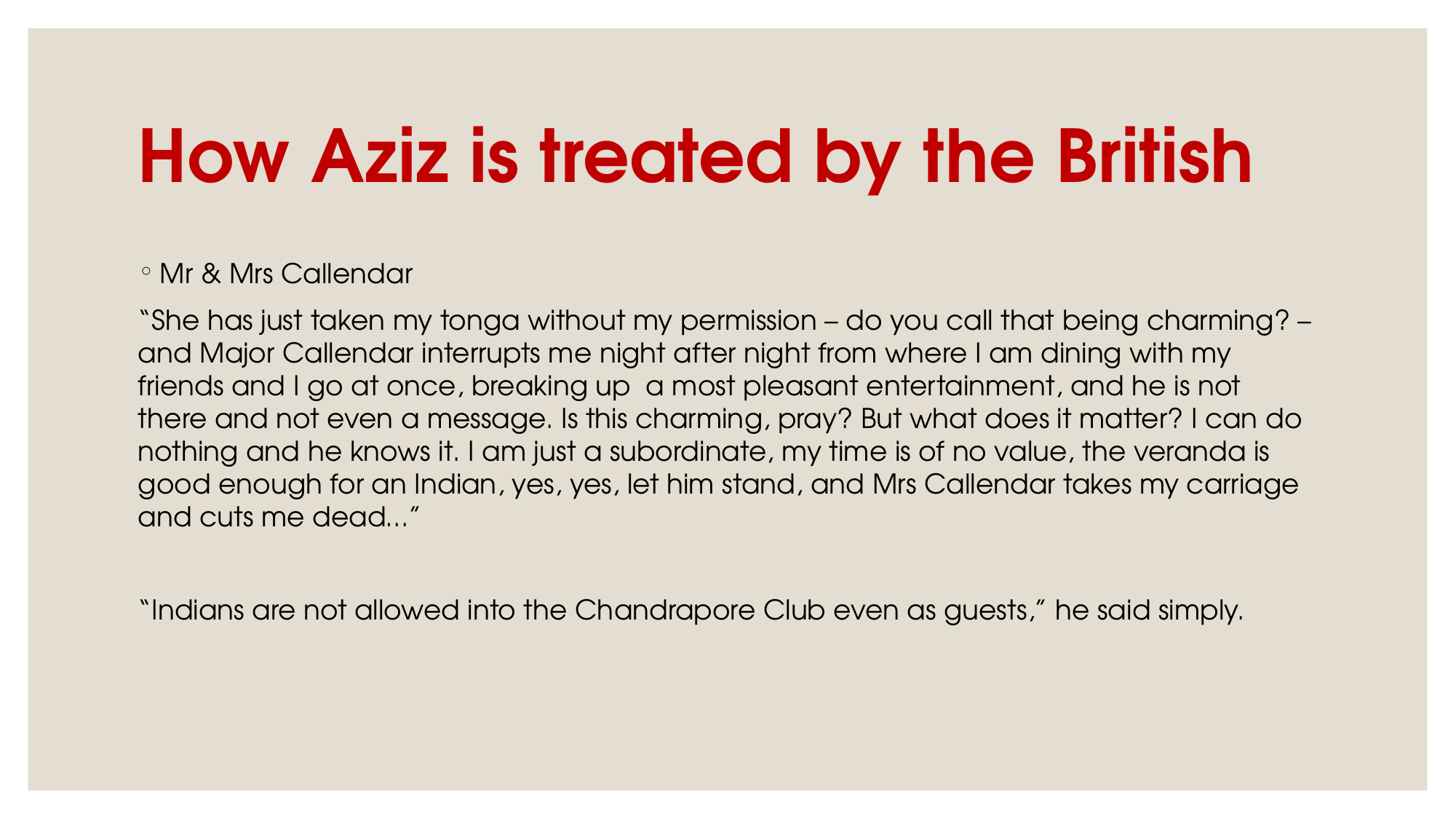

# How Aziz is treated by the British
Mr & Mrs Callendar
“She has just taken my tonga without my permission – do you call that being charming? – and Major Callendar interrupts me night after night from where I am dining with my friends and I go at once, breaking up  a most pleasant entertainment, and he is not there and not even a message. Is this charming, pray? But what does it matter? I can do nothing and he knows it. I am just a subordinate, my time is of no value, the veranda is good enough for an Indian, yes, yes, let him stand, and Mrs Callendar takes my carriage and cuts me dead…”

“Indians are not allowed into the Chandrapore Club even as guests,” he said simply.